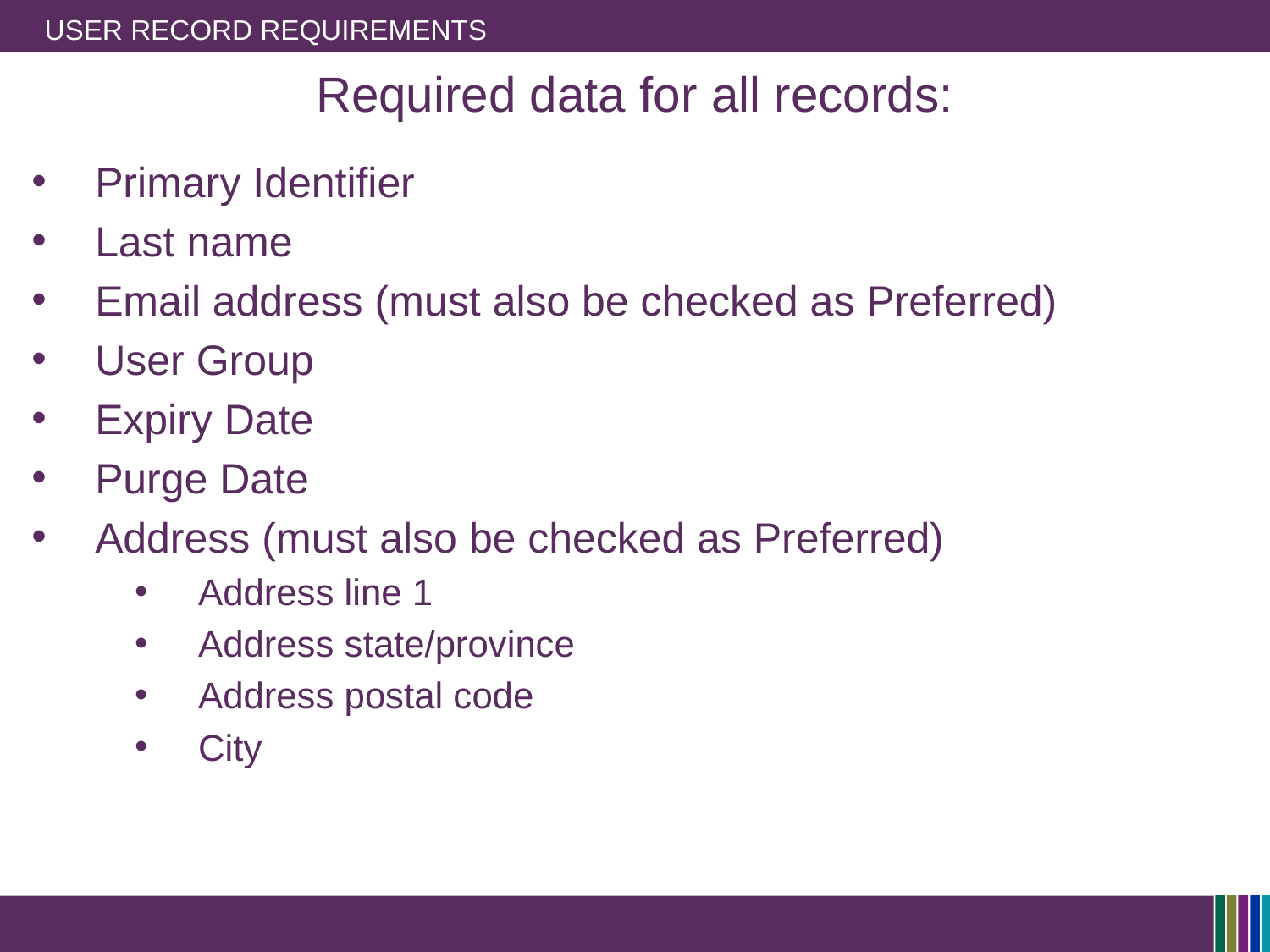

# User Record Requirements
Required data for all records:

Primary Identifier
Last name
Email address (must also be checked as Preferred)
User Group
Expiry Date
Purge Date
Address (must also be checked as Preferred)
Address line 1
Address state/province
Address postal code
City